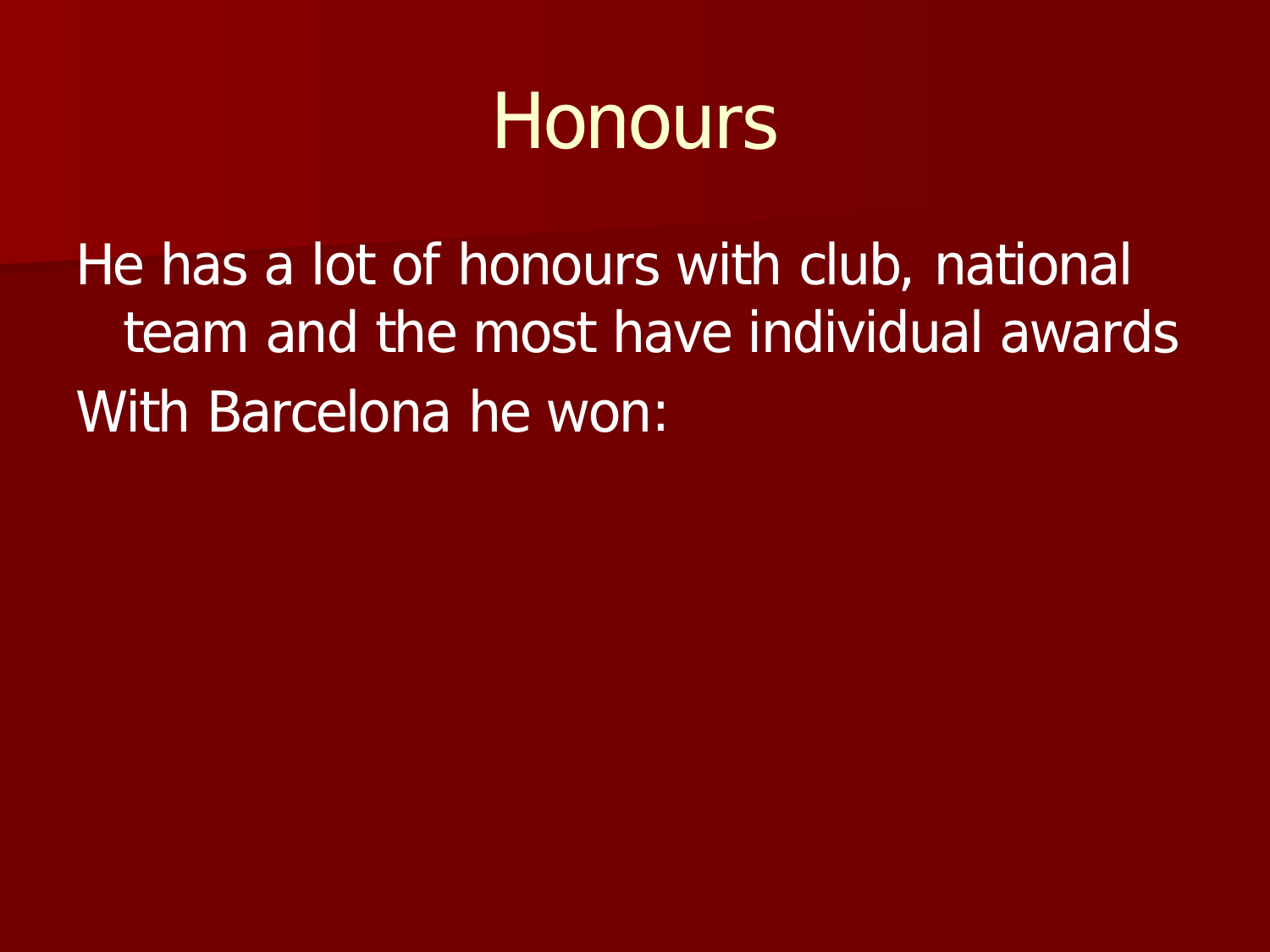

# Honours
He has a lot of honours with club, national team and the most have individual awards
With Barcelona he won: